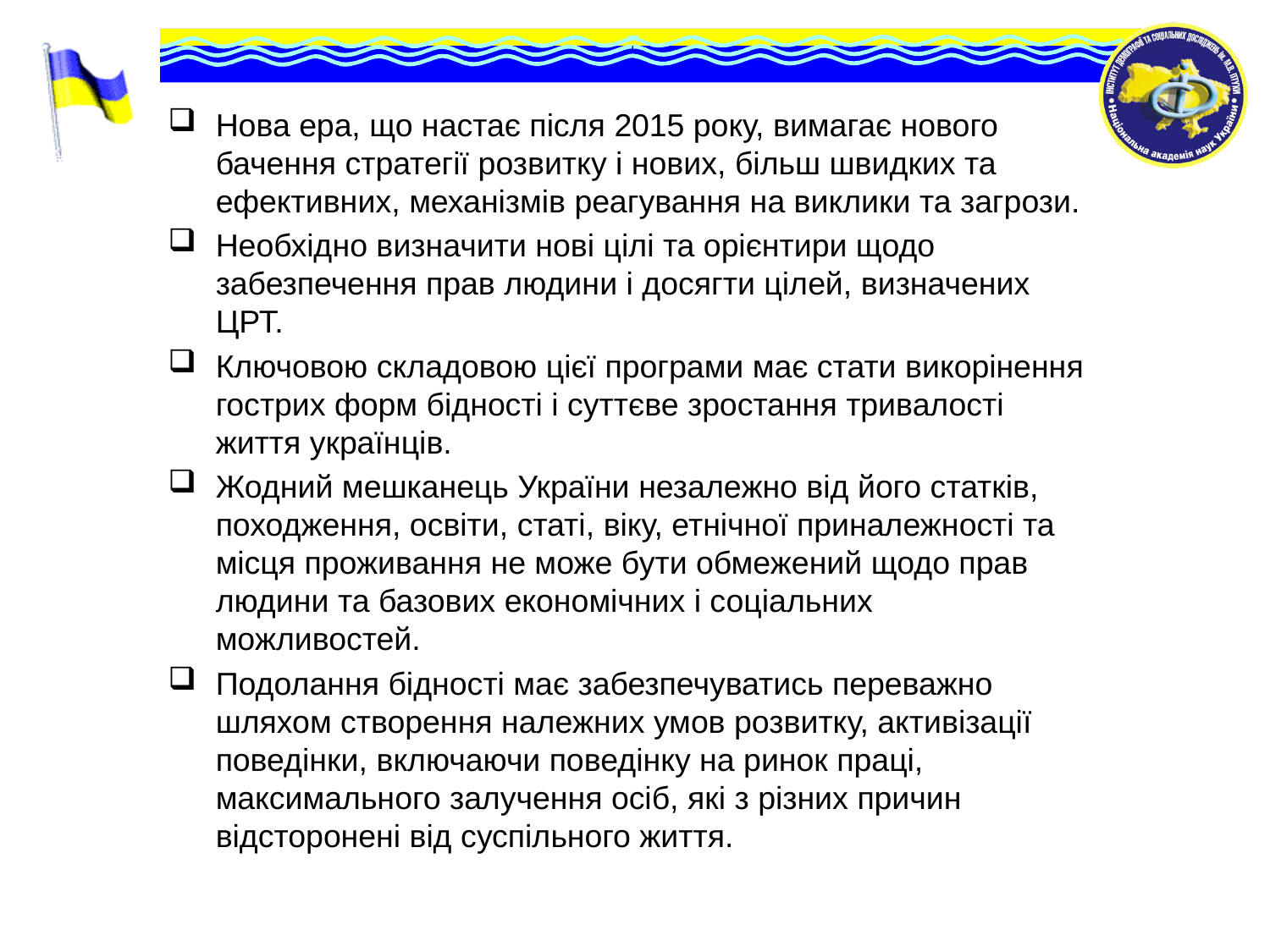

Нова ера, що настає після 2015 року, вимагає нового бачення стратегії розвитку і нових, більш швидких та ефективних, механізмів реагування на виклики та загрози.
Необхідно визначити нові цілі та орієнтири щодо забезпечення прав людини і досягти цілей, визначених ЦРТ.
Ключовою складовою цієї програми має стати викорінення гострих форм бідності і суттєве зростання тривалості життя українців.
Жодний мешканець України незалежно від його статків, походження, освіти, статі, віку, етнічної приналежності та місця проживання не може бути обмежений щодо прав людини та базових економічних і соціальних можливостей.
Подолання бідності має забезпечуватись переважно шляхом створення належних умов розвитку, активізації поведінки, включаючи поведінку на ринок праці, максимального залучення осіб, які з різних причин відсторонені від суспільного життя.